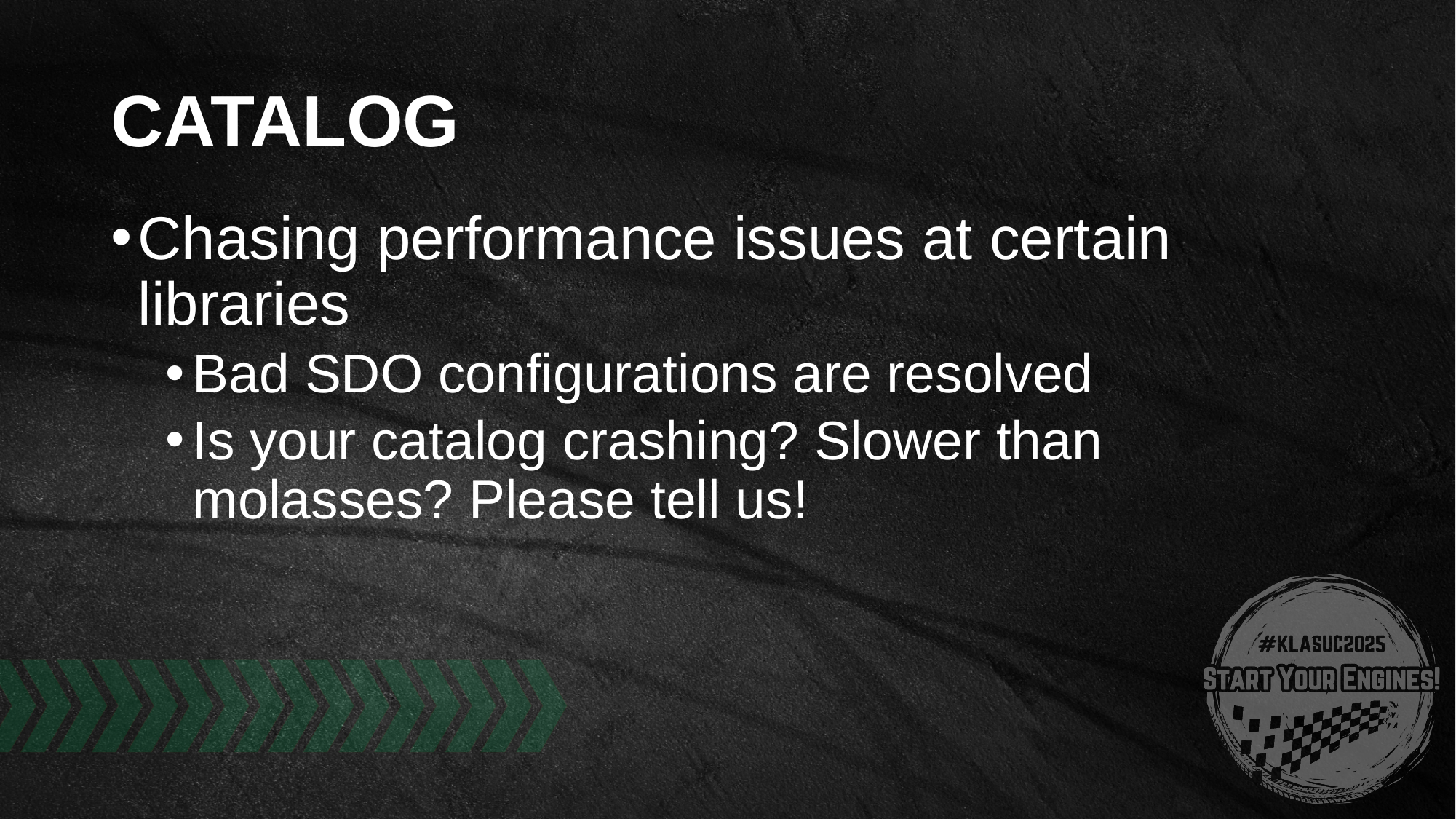

# Catalog
Chasing performance issues at certain libraries
Bad SDO configurations are resolved
Is your catalog crashing? Slower than molasses? Please tell us!